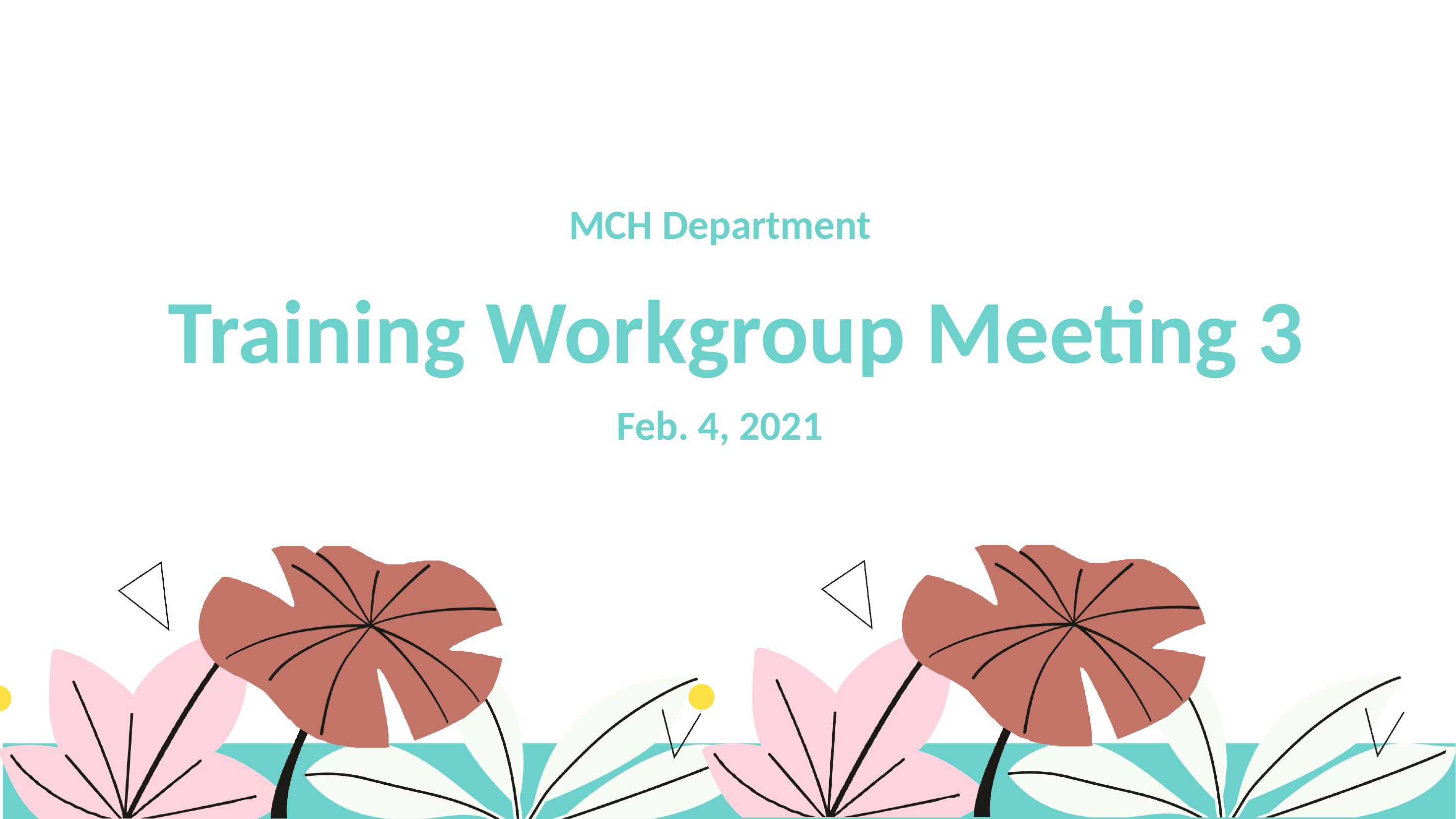

MCH Department
Training Workgroup Meeting 3
Feb. 4, 2021